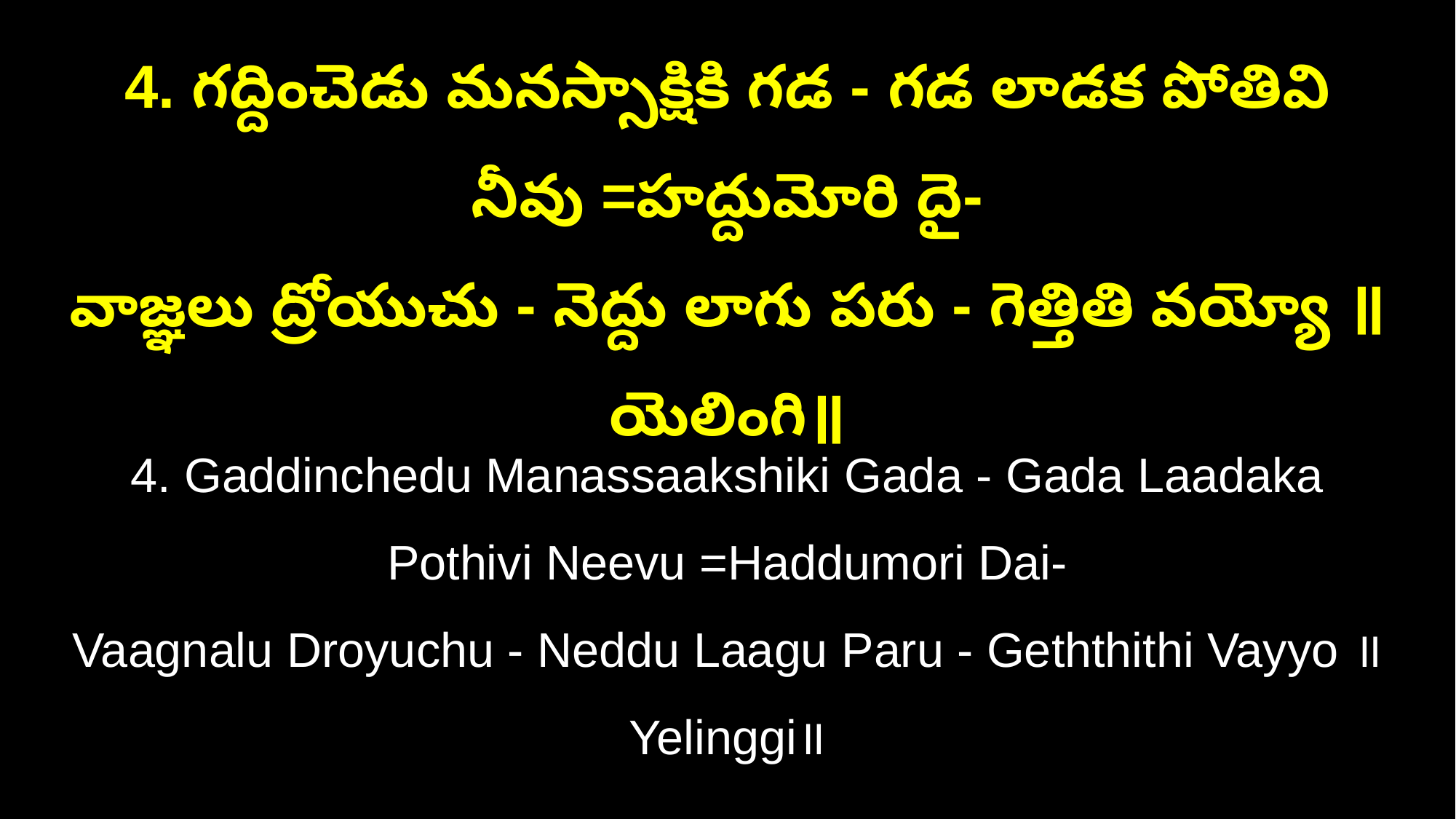

4. గద్దించెడు మనస్సాక్షికి గడ - గడ లాడక పోతివి నీవు =హద్దుమోరి దై-
వాజ్ఞలు ద్రోయుచు - నెద్దు లాగు పరు - గెత్తితి వయ్యో ॥యెలింగి॥
4. Gaddinchedu Manassaakshiki Gada - Gada Laadaka Pothivi Neevu =Haddumori Dai-
Vaagnalu Droyuchu - Neddu Laagu Paru - Geththithi Vayyo ॥Yelinggi॥